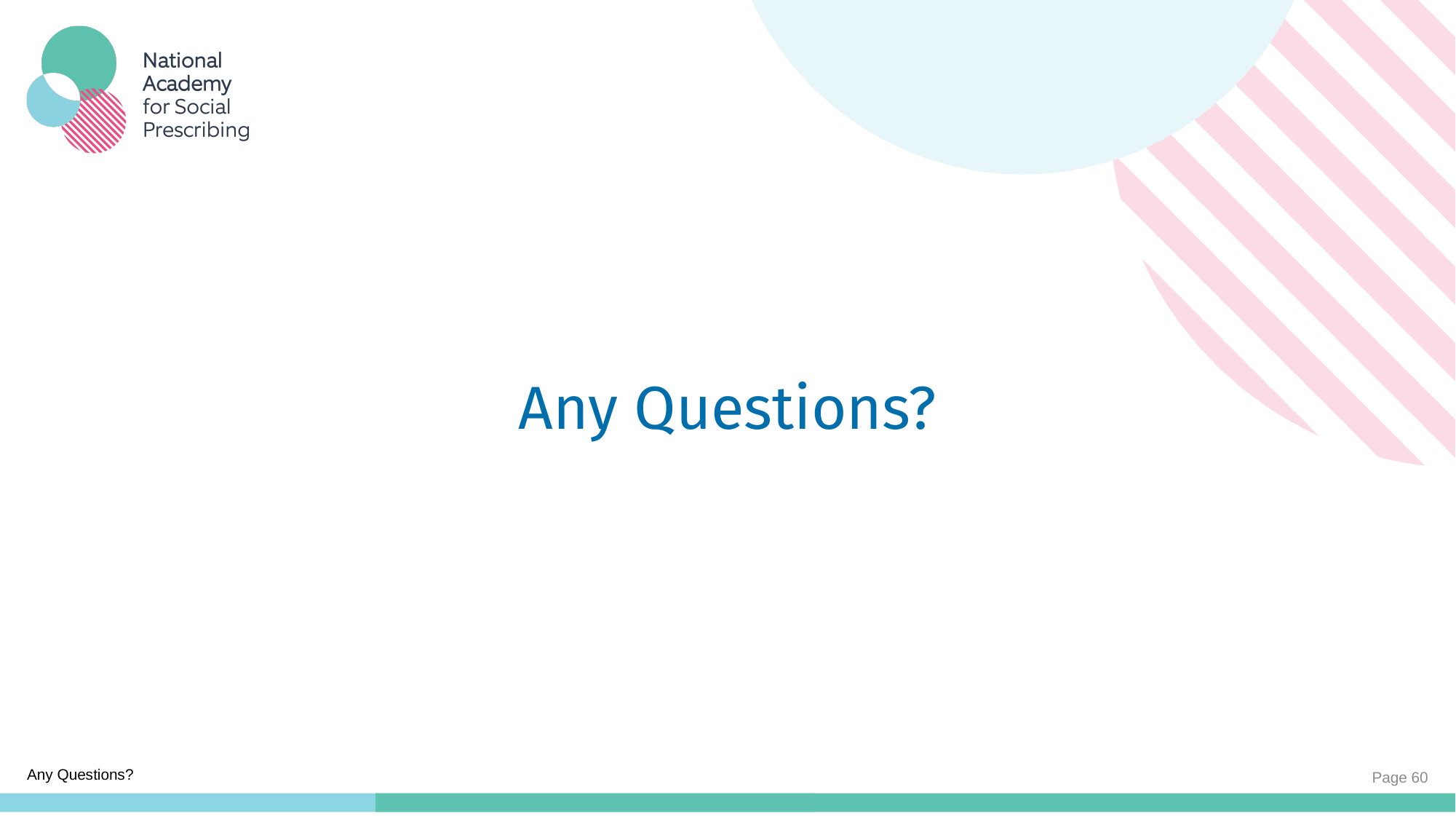

# Any Questions?
Page 60
Any Questions?